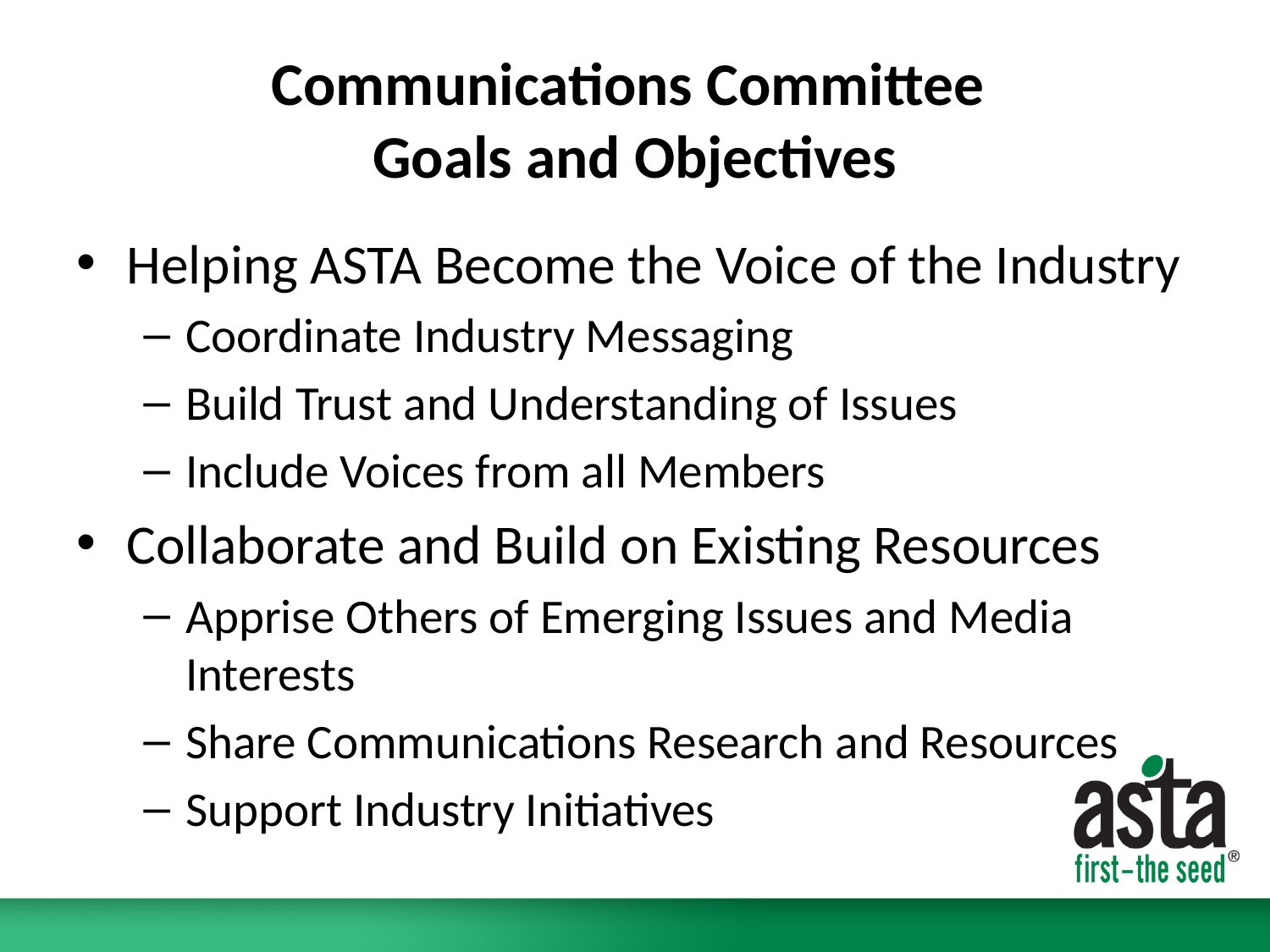

# Communications Committee Goals and Objectives
Helping ASTA Become the Voice of the Industry
Coordinate Industry Messaging
Build Trust and Understanding of Issues
Include Voices from all Members
Collaborate and Build on Existing Resources
Apprise Others of Emerging Issues and Media Interests
Share Communications Research and Resources
Support Industry Initiatives